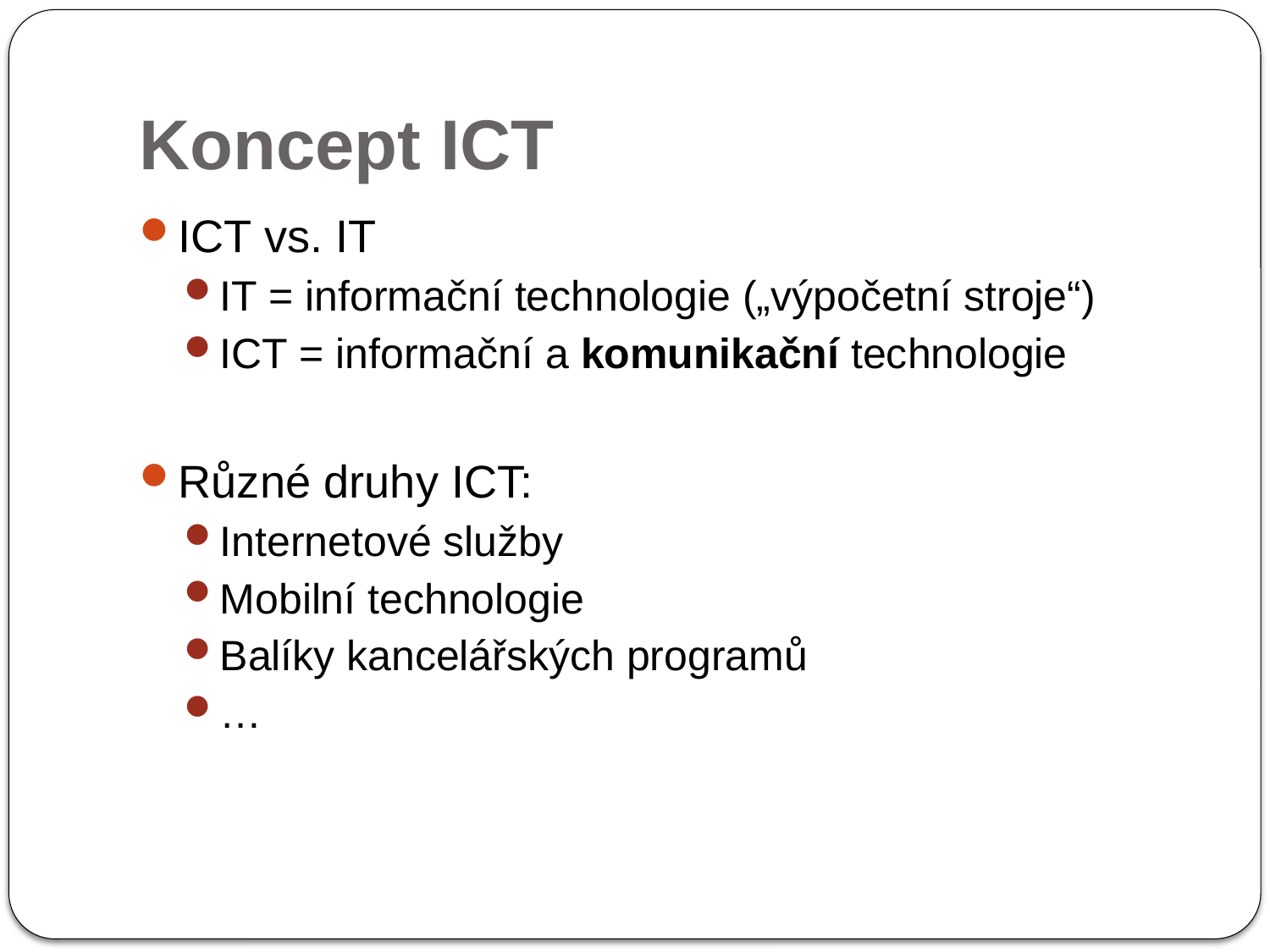

# Koncept ICT
ICT vs. IT
IT = informační technologie („výpočetní stroje“)
ICT = informační a komunikační technologie

Různé druhy ICT:
Internetové služby
Mobilní technologie
Balíky kancelářských programů
…